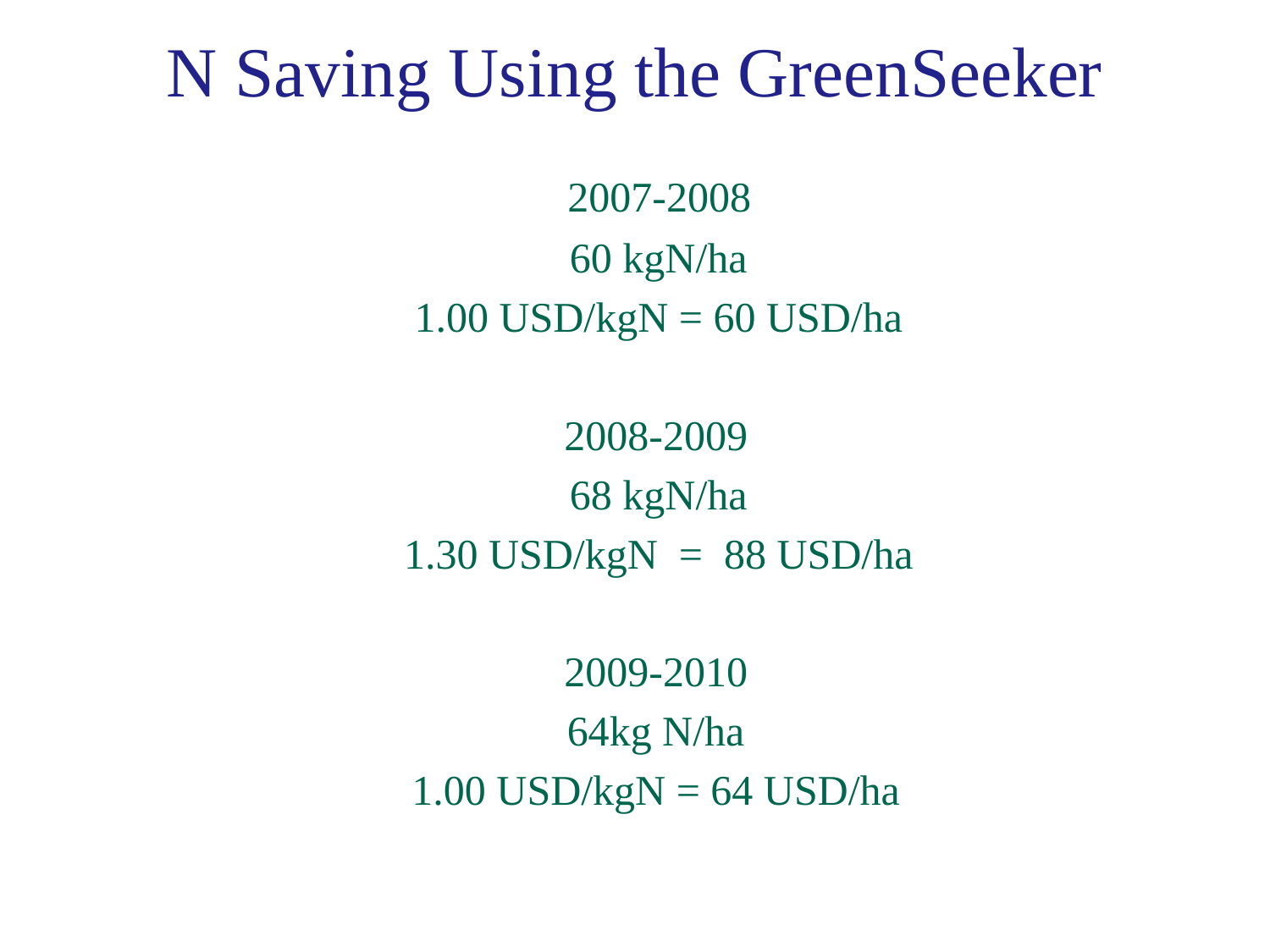

N Saving Using the GreenSeeker
    2007-2008
	60 kgN/ha
	1.00 USD/kgN = 60 USD/ha

    2008-2009
	68 kgN/ha
	1.30 USD/kgN  =  88 USD/ha

    2009-2010
    64kg N/ha
    1.00 USD/kgN = 64 USD/ha